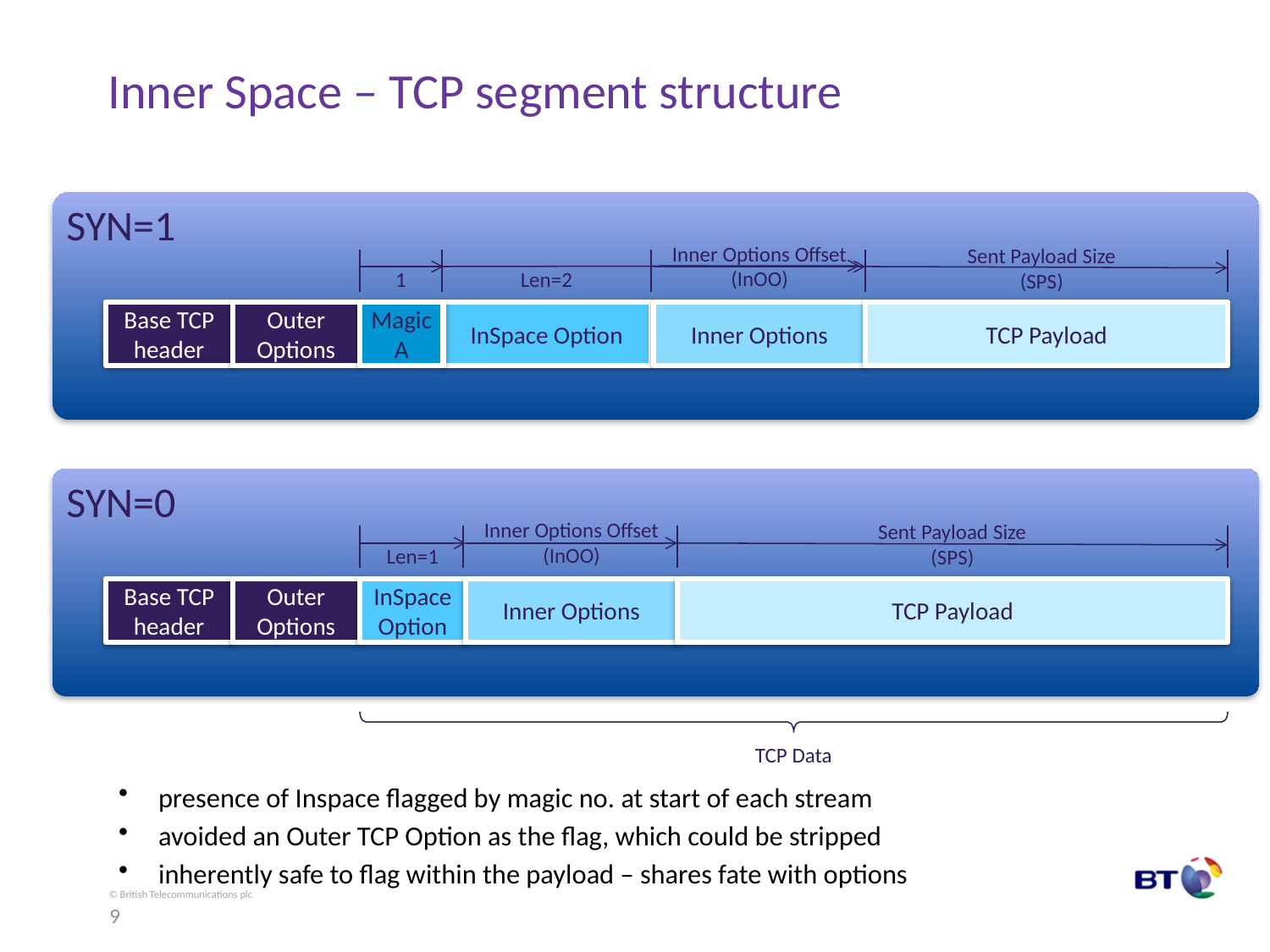

# Inner Space – TCP segment structure

SYN=1
Inner Options Offset
(InOO)
Sent Payload Size
(SPS)
1
Len=2

Base TCP header
Outer Options
Magic
A
InSpace Option
Inner Options
TCP Payload

SYN=0
Inner Options Offset
(InOO)
Sent Payload Size
(SPS)
Len=1
Base TCP header
Outer Options
InSpace Option
Inner Options
TCP Payload
TCP Data
presence of Inspace flagged by magic no. at start of each stream
avoided an Outer TCP Option as the flag, which could be stripped
inherently safe to flag within the payload – shares fate with options
9